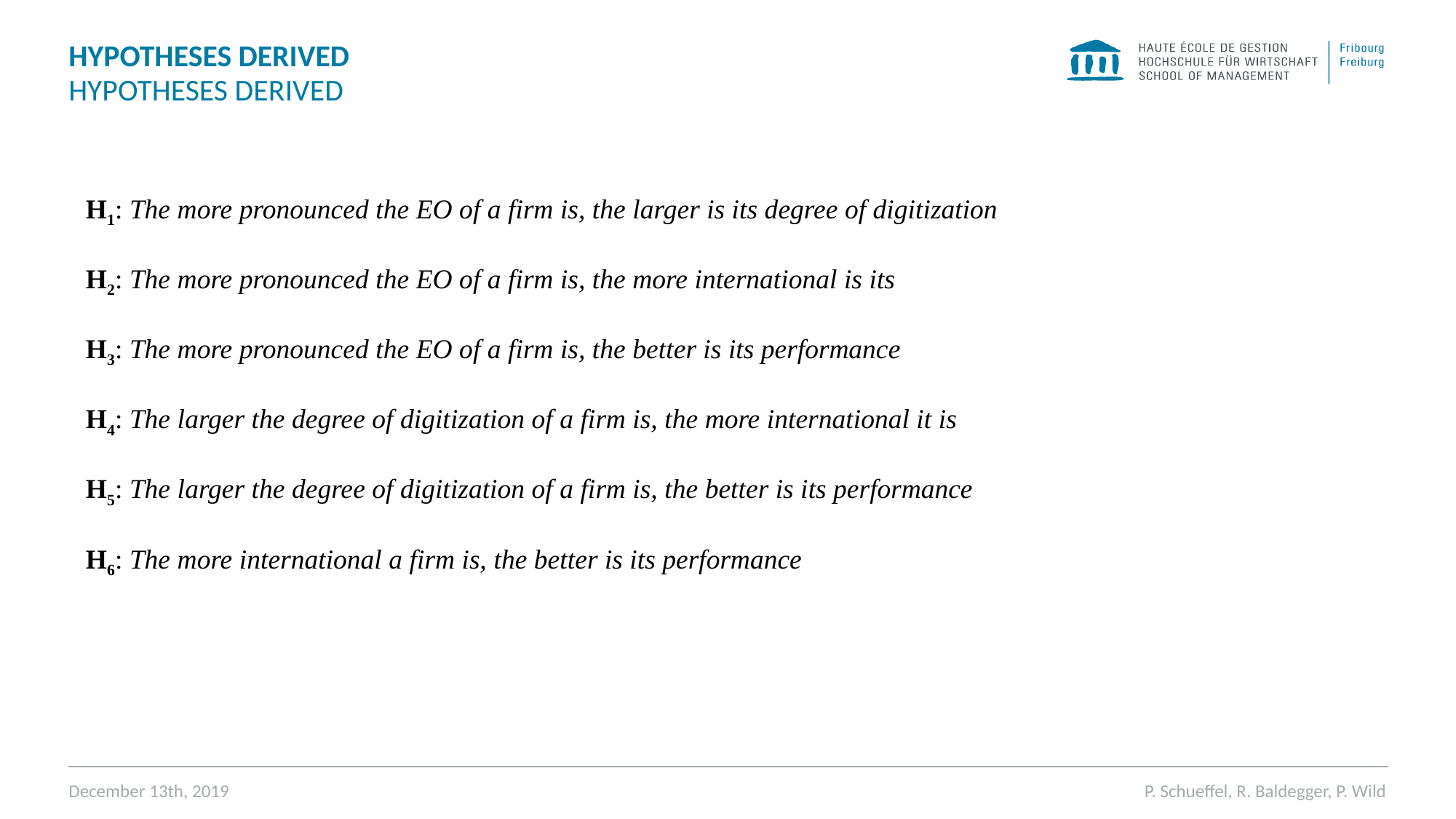

# HYPOTHESES DERIVED
HYPOTHESES DERIVED
H1: The more pronounced the EO of a firm is, the larger is its degree of digitization

H2: The more pronounced the EO of a firm is, the more international is its

H3: The more pronounced the EO of a firm is, the better is its performance

H4: The larger the degree of digitization of a firm is, the more international it is

H5: The larger the degree of digitization of a firm is, the better is its performance

H6: The more international a firm is, the better is its performance

December 13th, 2019
P. Schueffel, R. Baldegger, P. Wild